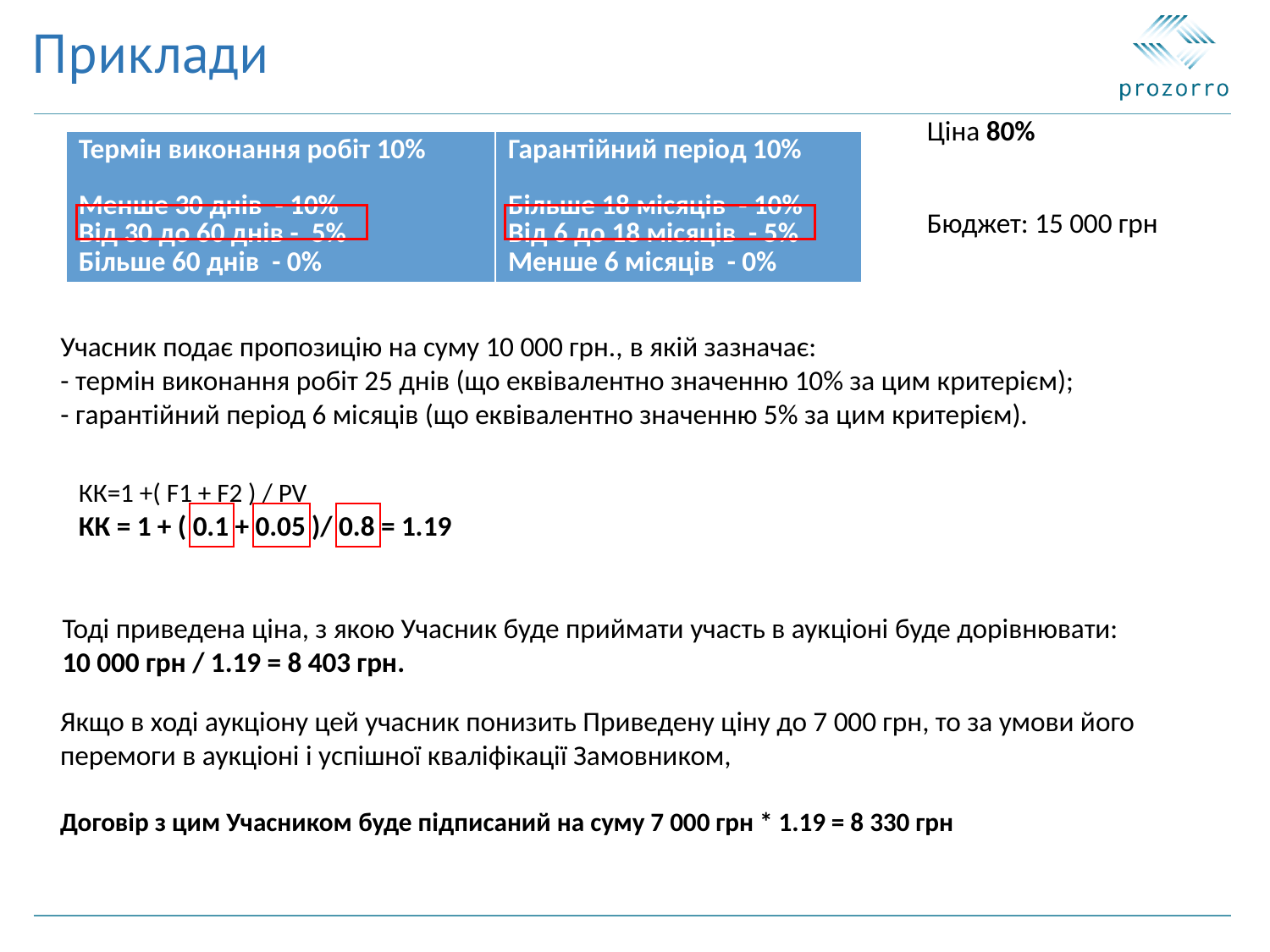

# Приклади

Ціна 80%

| Термін виконання робіт 10% Менше 30 днів - 10% Від 30 до 60 днів - 5% Більше 60 днів - 0% | Гарантійний період 10% Більше 18 місяців - 10% Від 6 до 18 місяців - 5% Менше 6 місяців - 0% |
| --- | --- |
Бюджет: 15 000 грн

Учасник подає пропозицію на суму 10 000 грн., в якій зазначає:
- термін виконання робіт 25 днів (що еквівалентно значенню 10% за цим критерієм);
- гарантійний період 6 місяців (що еквівалентно значенню 5% за цим критерієм).
КК=1 +( F1 + F2 ) / PV
КК = 1 + ( 0.1 + 0.05 )/ 0.8 = 1.19

Тоді приведена ціна, з якою Учасник буде приймати участь в аукціоні буде дорівнювати:
10 000 грн / 1.19 = 8 403 грн.
Якщо в ході аукціону цей учасник понизить Приведену ціну до 7 000 грн, то за умови його перемоги в аукціоні і успішної кваліфікації Замовником,

Договір з цим Учасником буде підписаний на суму 7 000 грн * 1.19 = 8 330 грн